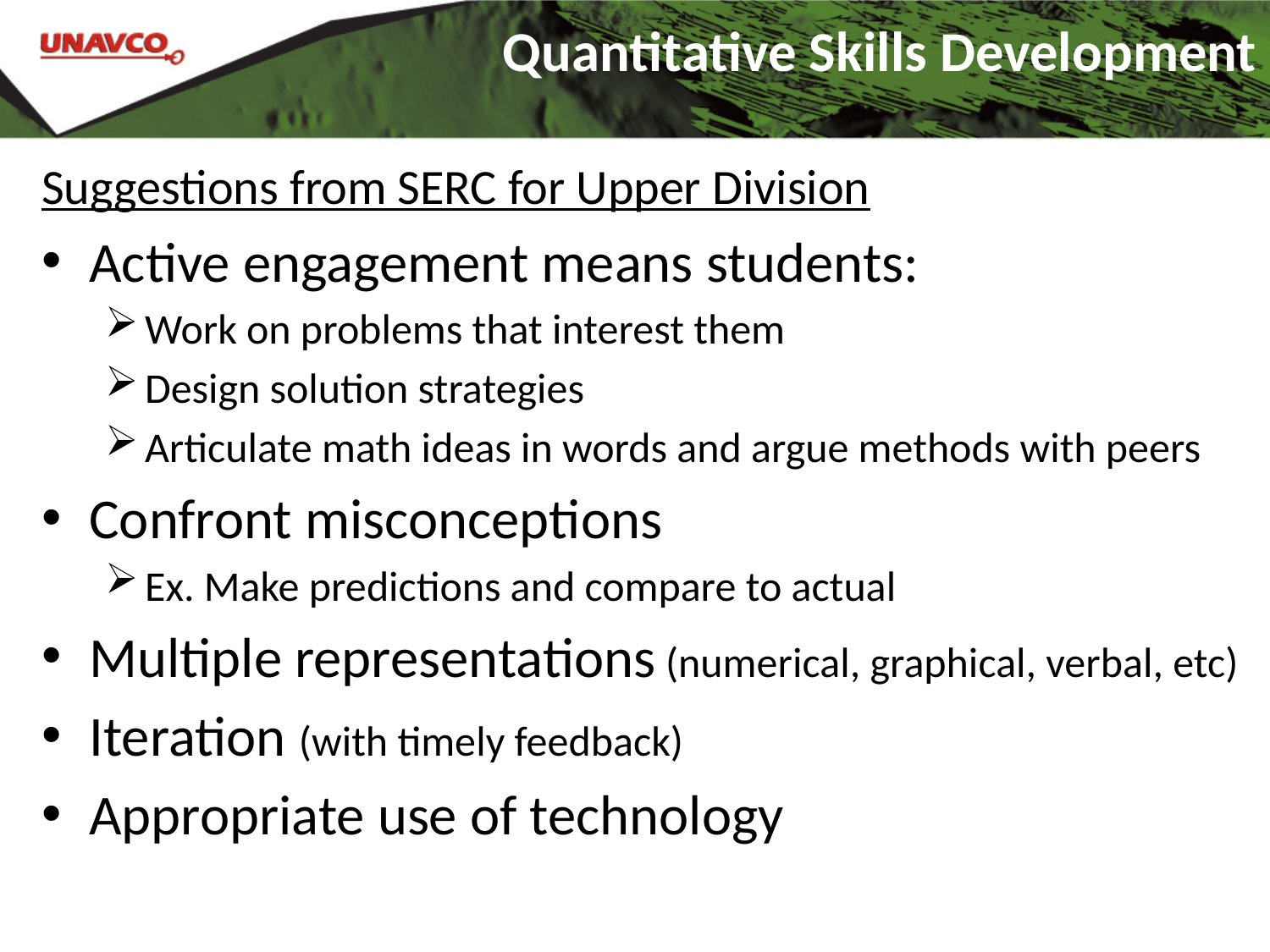

# Quantitative Skills Development
Suggestions from SERC for Upper Division
Active engagement means students:
Work on problems that interest them
Design solution strategies
Articulate math ideas in words and argue methods with peers
Confront misconceptions
Ex. Make predictions and compare to actual
Multiple representations (numerical, graphical, verbal, etc)
Iteration (with timely feedback)
Appropriate use of technology